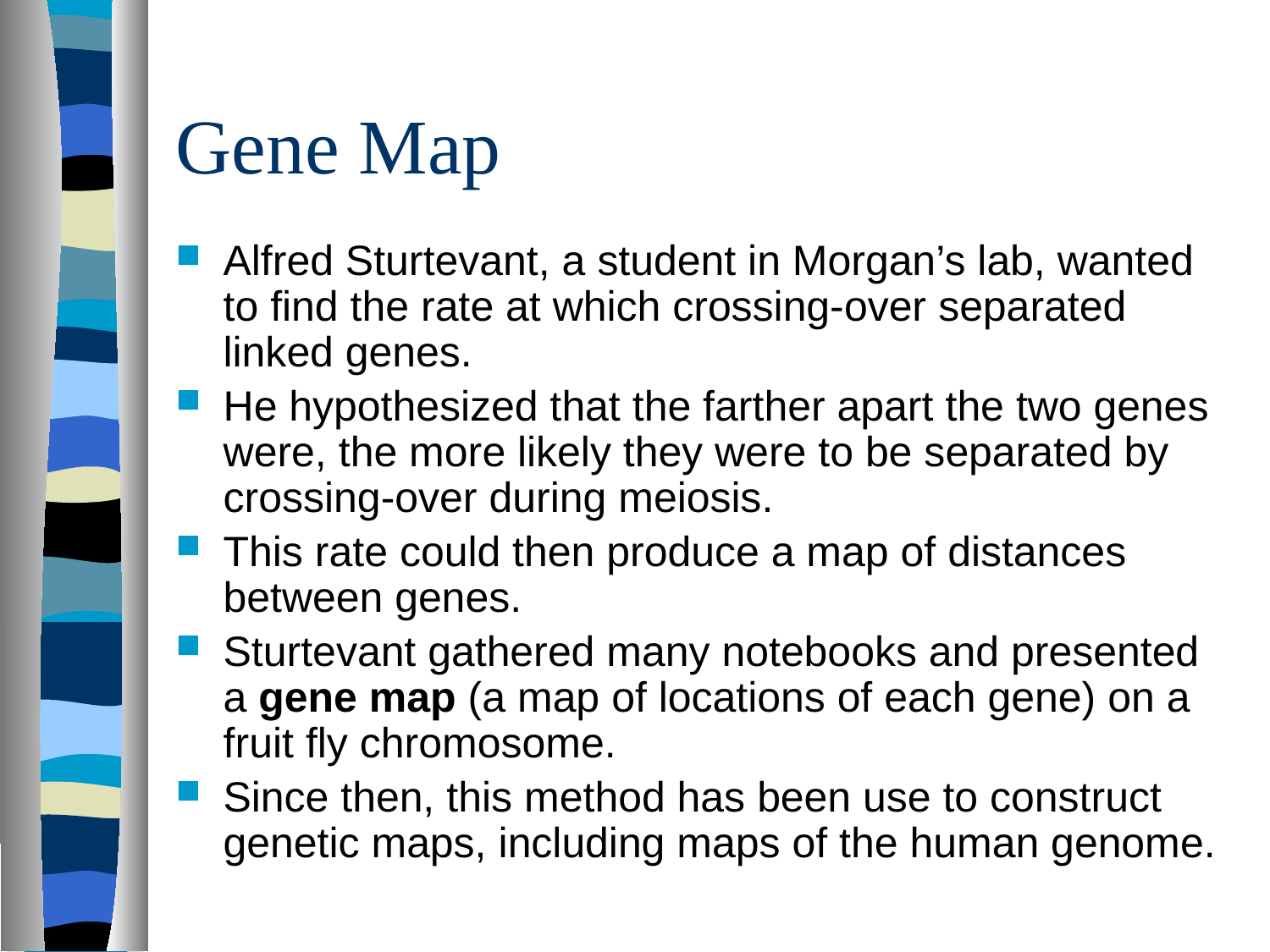

# Gene Map
Alfred Sturtevant, a student in Morgan’s lab, wanted to find the rate at which crossing-over separated linked genes.
He hypothesized that the farther apart the two genes were, the more likely they were to be separated by crossing-over during meiosis.
This rate could then produce a map of distances between genes.
Sturtevant gathered many notebooks and presented a gene map (a map of locations of each gene) on a fruit fly chromosome.
Since then, this method has been use to construct genetic maps, including maps of the human genome.